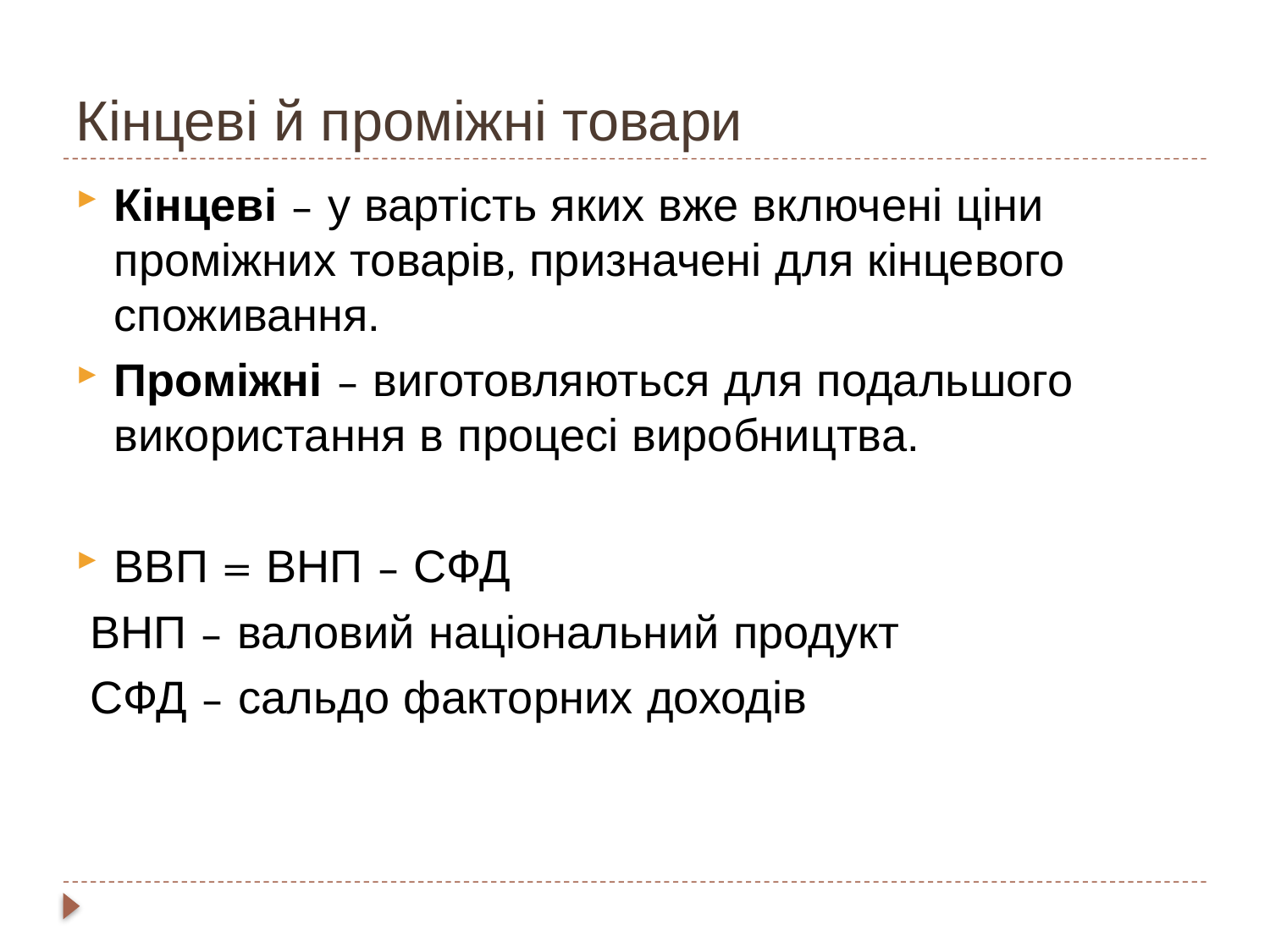

# Кінцеві й проміжні товари
Кінцеві – у вартість яких вже включені ціни проміжних товарів, призначені для кінцевого споживання.
Проміжні – виготовляються для подальшого використання в процесі виробництва.

ВВП = ВНП – СФД
 ВНП – валовий національний продукт
 СФД – сальдо факторних доходів